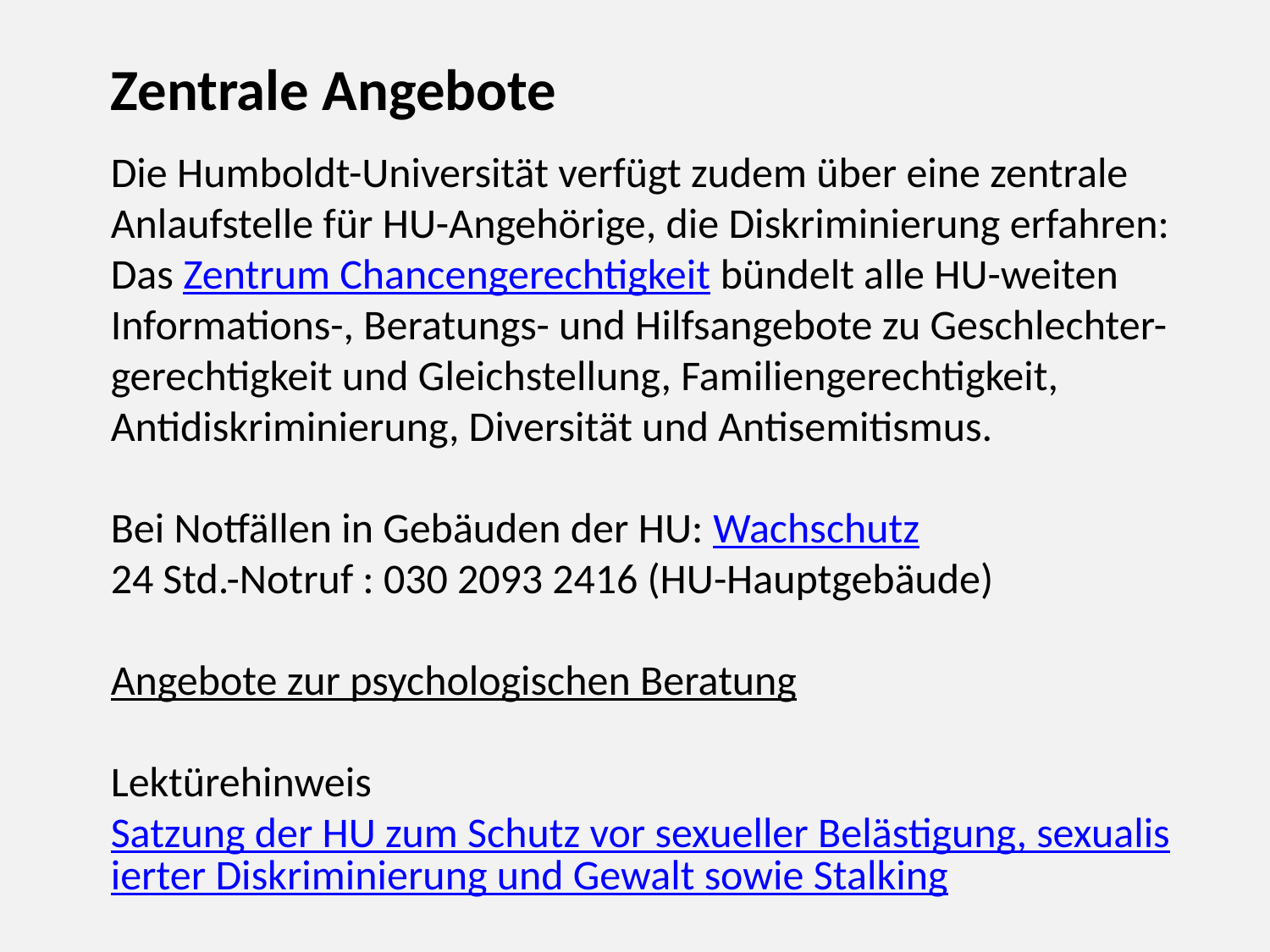

Zentrale Angebote
Die Humboldt-Universität verfügt zudem über eine zentrale Anlaufstelle für HU-Angehörige, die Diskriminierung erfahren: Das Zentrum Chancengerechtigkeit bündelt alle HU-weiten Informations-, Beratungs- und Hilfsangebote zu Geschlechter-gerechtigkeit und Gleichstellung, Familiengerechtigkeit, Antidiskriminierung, Diversität und Antisemitismus.

Bei Notfällen in Gebäuden der HU: Wachschutz
24 Std.-Notruf : 030 2093 2416 (HU-Hauptgebäude)

Angebote zur psychologischen Beratung

Lektürehinweis
Satzung der HU zum Schutz vor sexueller Belästigung, sexualisierter Diskriminierung und Gewalt sowie Stalking